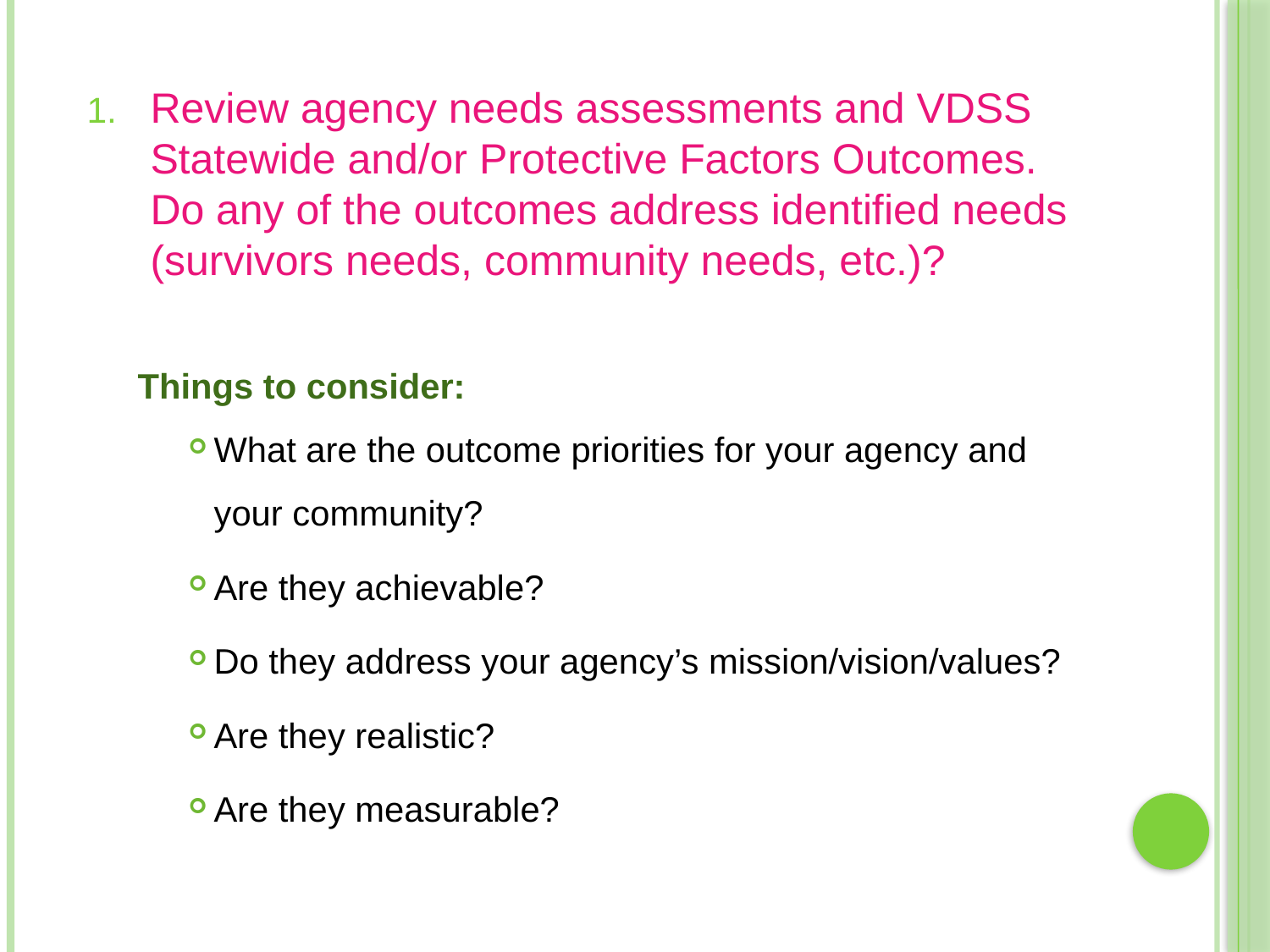

Review agency needs assessments and VDSS Statewide and/or Protective Factors Outcomes. Do any of the outcomes address identified needs (survivors needs, community needs, etc.)?

Things to consider:
What are the outcome priorities for your agency and your community?
Are they achievable?
Do they address your agency’s mission/vision/values?
Are they realistic?
Are they measurable?